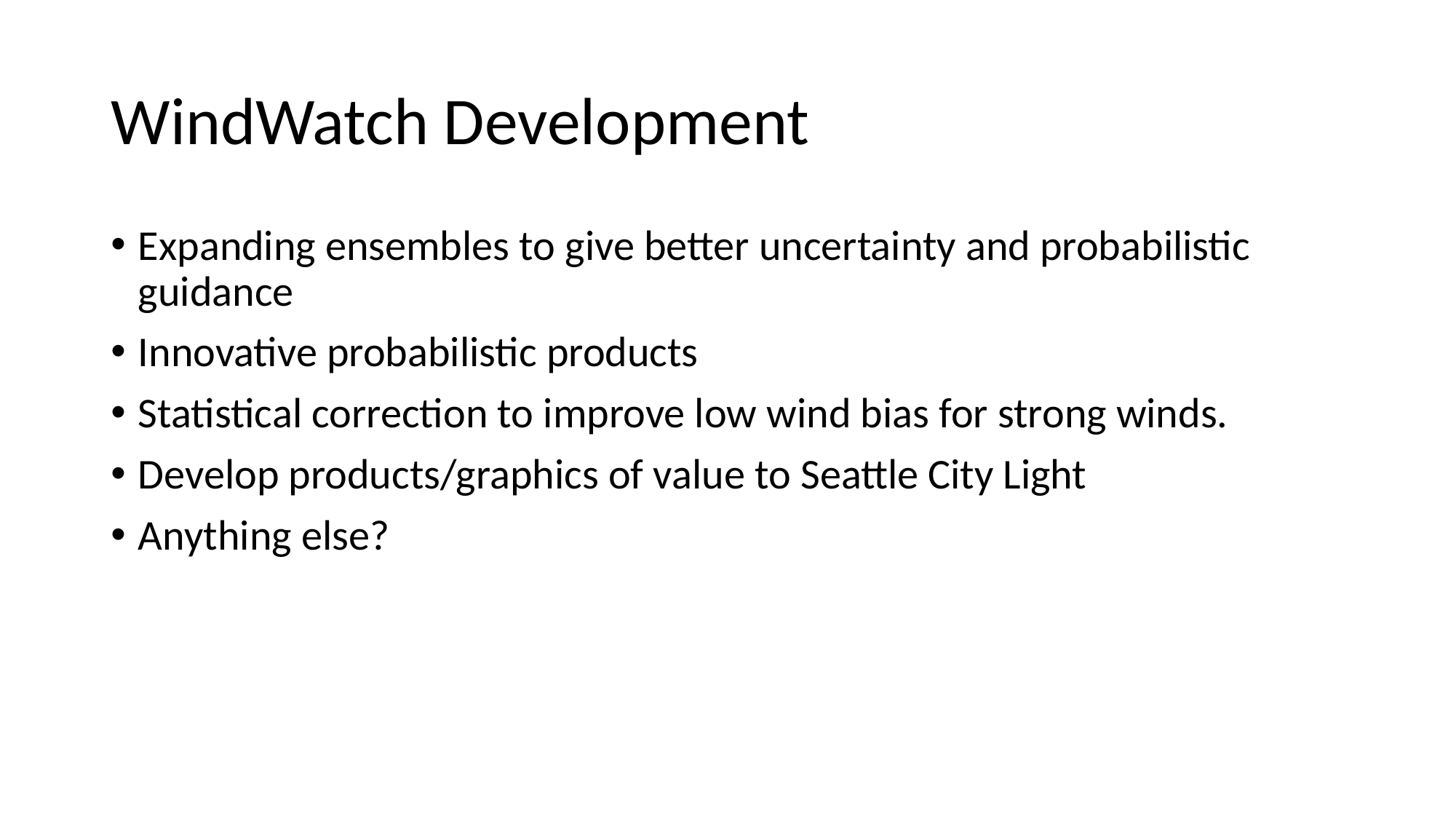

# WindWatch Development
Expanding ensembles to give better uncertainty and probabilistic guidance
Innovative probabilistic products
Statistical correction to improve low wind bias for strong winds.
Develop products/graphics of value to Seattle City Light
Anything else?